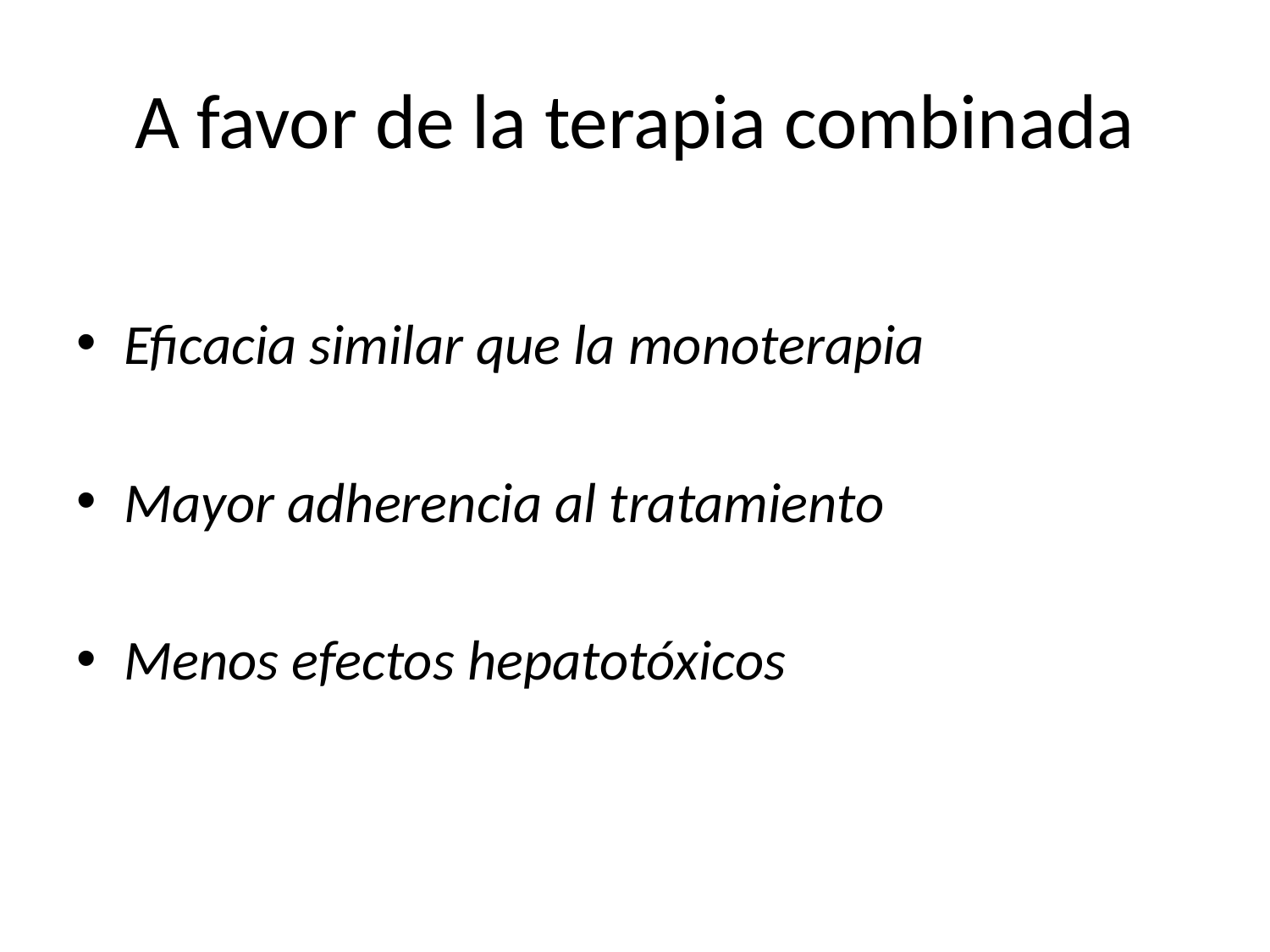

# A favor de la terapia combinada

Eficacia similar que la monoterapia

Mayor adherencia al tratamiento

Menos efectos hepatotóxicos